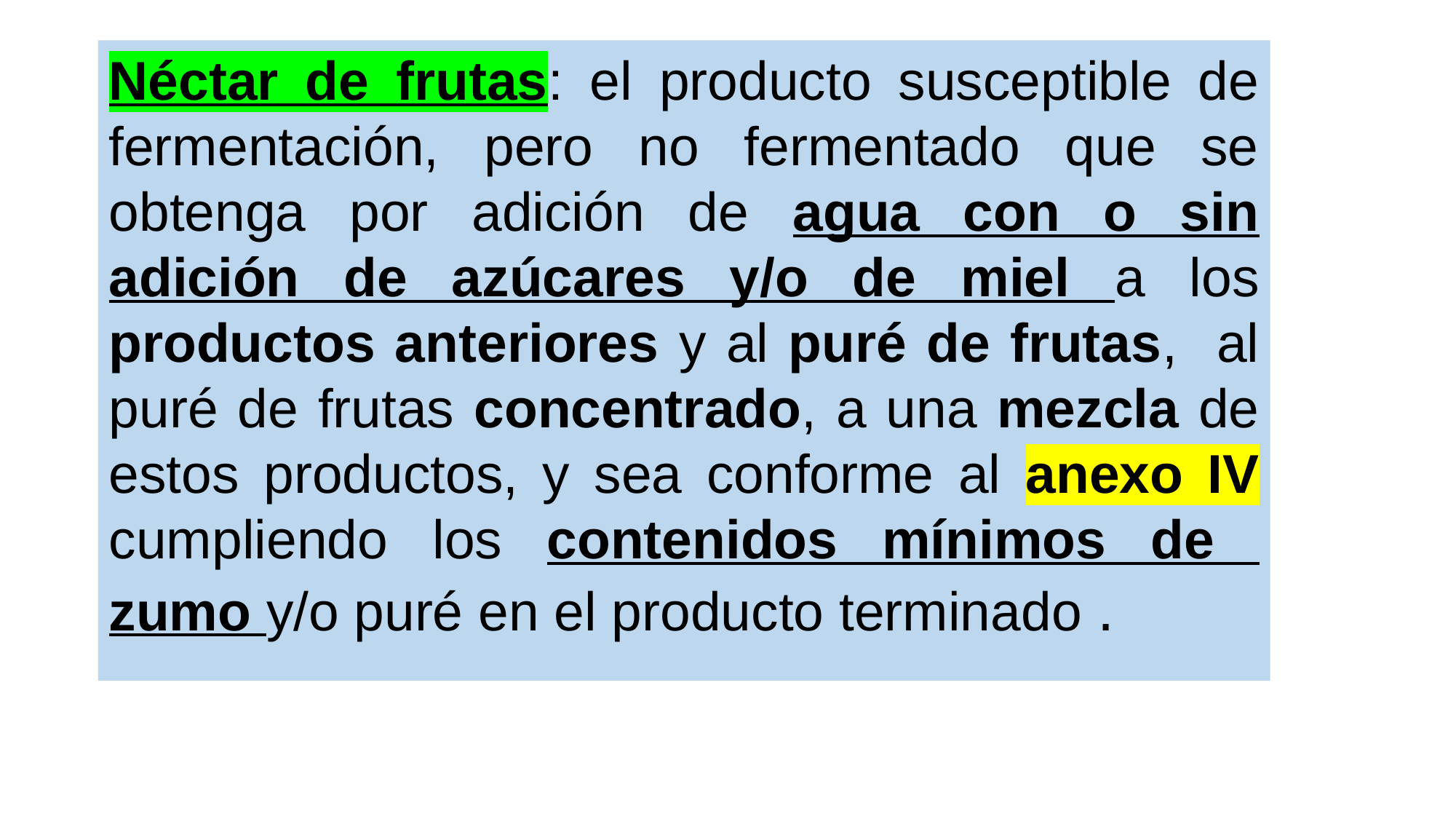

Néctar de frutas: el producto susceptible de fermentación, pero no fermentado que se obtenga por adición de agua con o sin adición de azúcares y/o de miel a los productos anteriores y al puré de frutas,  al puré de frutas concentrado, a una mezcla de estos productos, y sea conforme al anexo IV cumpliendo los contenidos mínimos de  zumo y/o puré en el producto terminado .